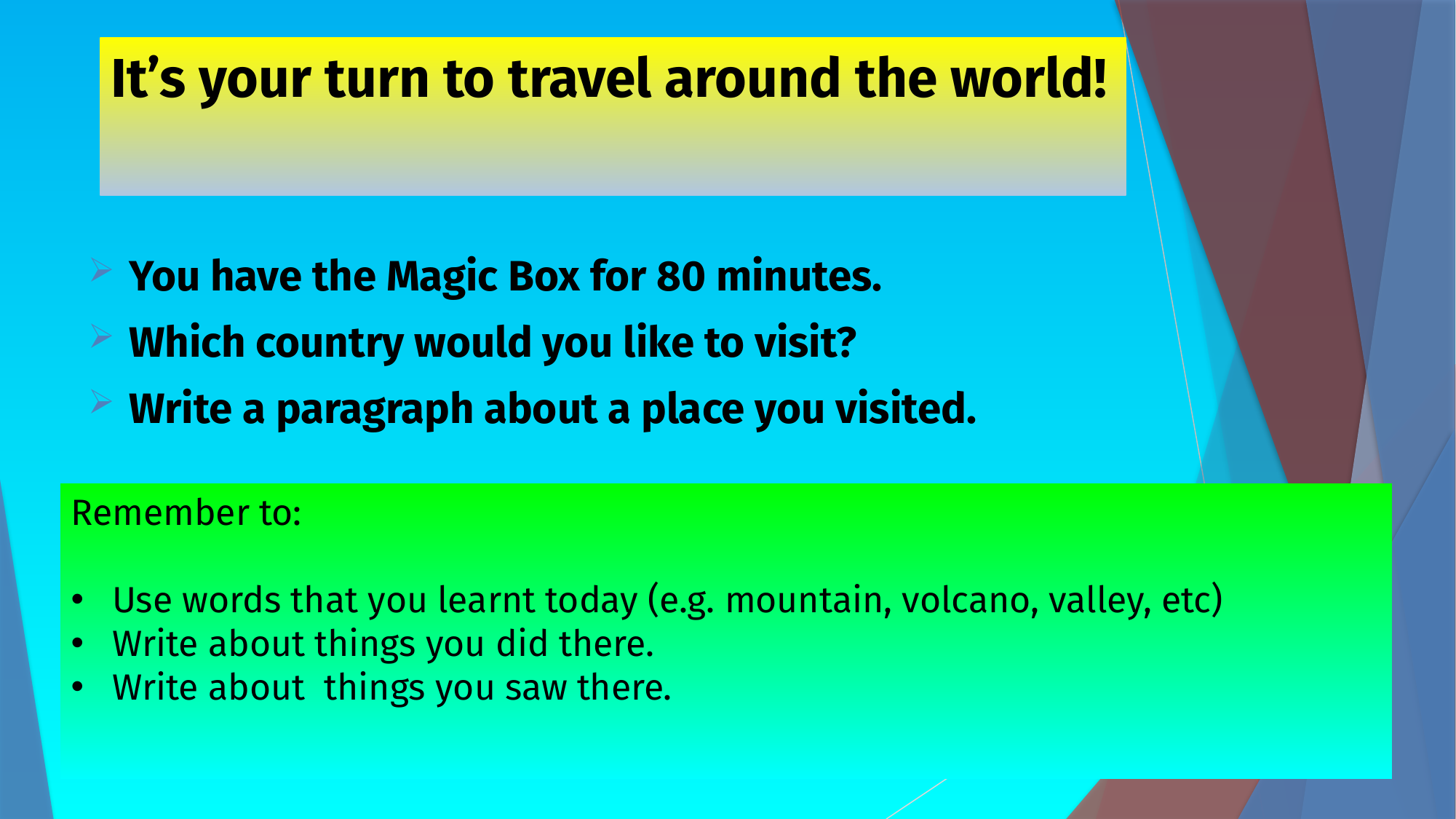

# It’s your turn to travel around the world!

You have the Magic Box for 80 minutes.
Which country would you like to visit?
Write a paragraph about a place you visited.
Remember to:

Use words that you learnt today (e.g. mountain, volcano, valley, etc)
Write about things you did there.
Write about  things you saw there.